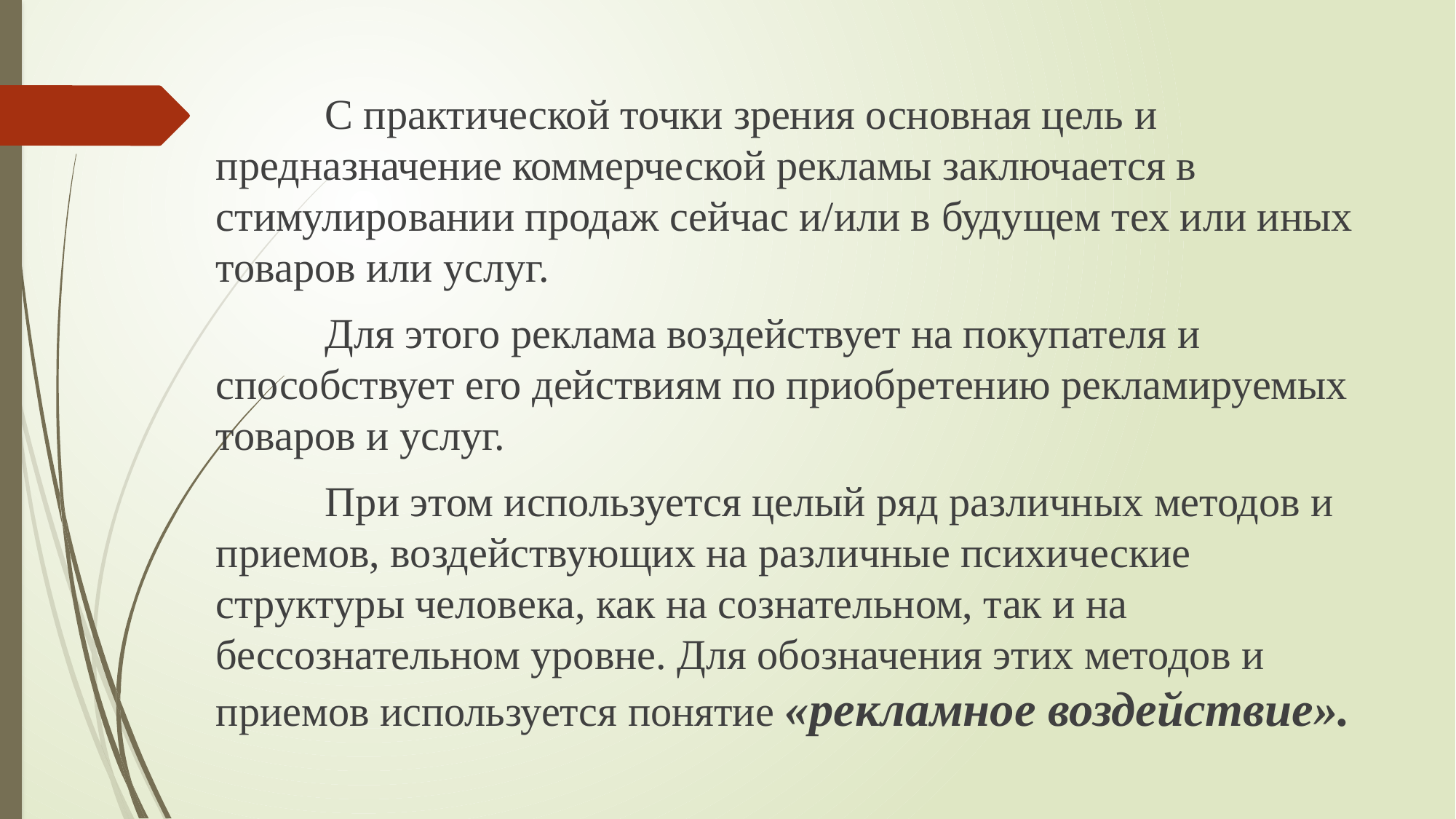

С практической точки зрения основная цель и предназначение коммерческой рекламы заключается в стимулировании продаж сейчас и/или в будущем тех или иных товаров или услуг.
	Для этого реклама воздействует на покупателя и способствует его действиям по приобретению рекламируемых товаров и услуг.
	При этом используется целый ряд различных методов и приемов, воздействующих на различные психические структуры человека, как на сознательном, так и на бессознательном уровне. Для обозначения этих методов и приемов используется понятие «рекламное воздействие».